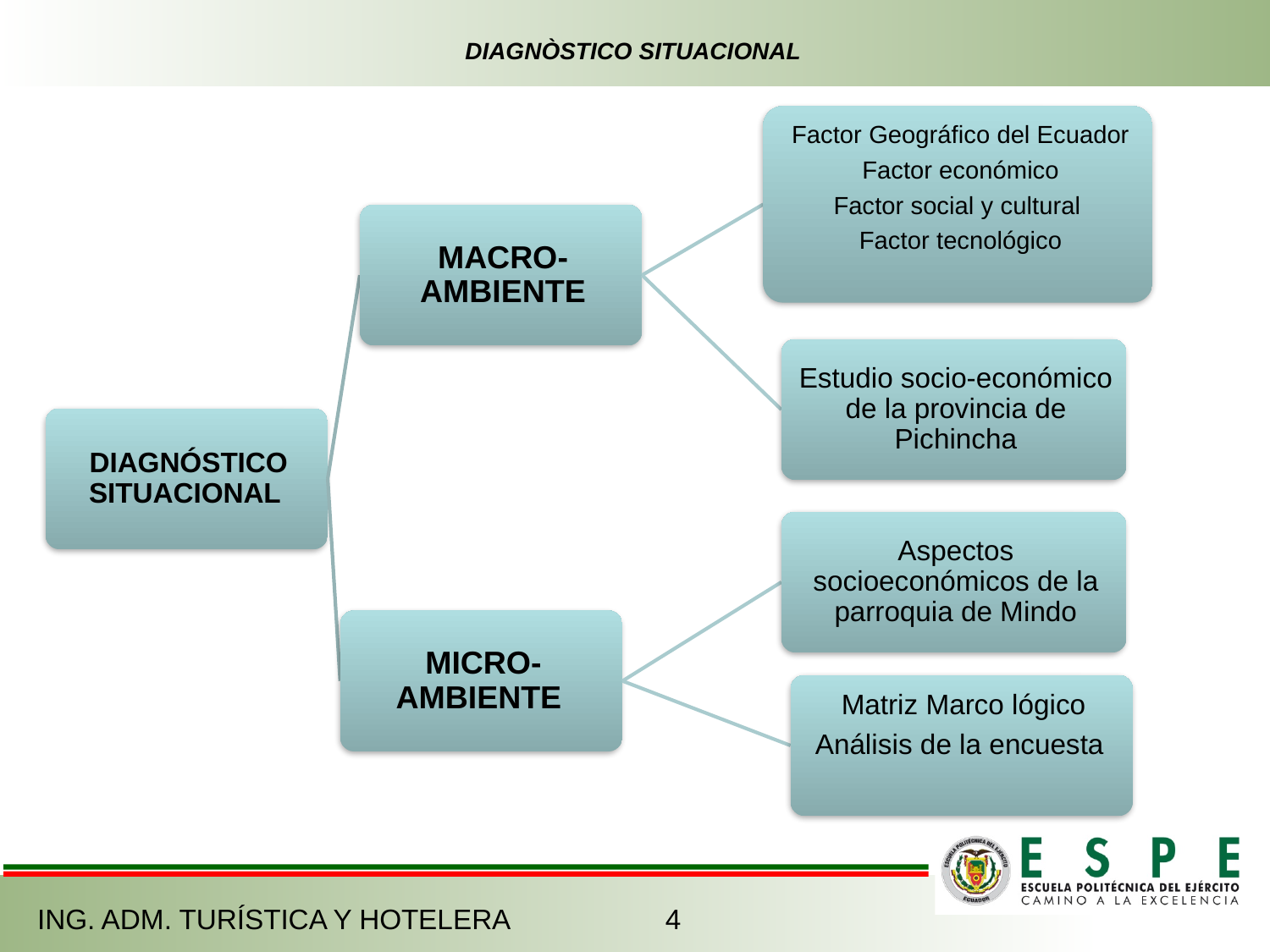

# DIAGNÒSTICO SITUACIONAL
DIAGNÓSTICO SITUACIONAL

MACRO-AMBIENTE

Factor Geográfico del Ecuador
Factor económico
Factor social y cultural
Factor tecnológico

Estudio socio-económico de la provincia de Pichincha

MICRO-AMBIENTE

Aspectos socioeconómicos de la parroquia de Mindo

Matriz Marco lógico
Análisis de la encuesta

ING. ADM. TURÍSTICA Y HOTELERA
4